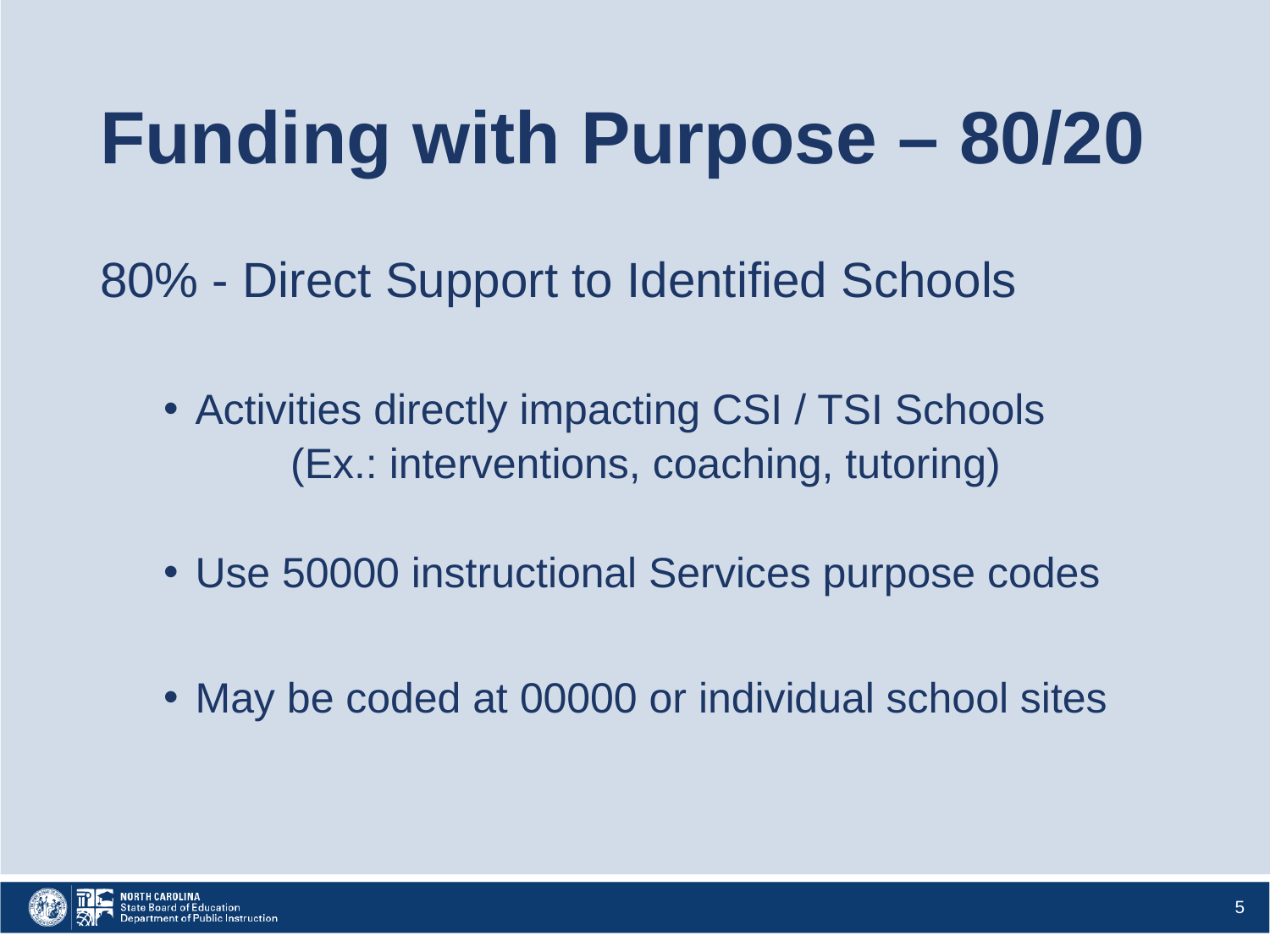

# Funding with Purpose – 80/20
80% - Direct Support to Identified Schools

Activities directly impacting CSI / TSI Schools
	(Ex.: interventions, coaching, tutoring)

Use 50000 instructional Services purpose codes

May be coded at 00000 or individual school sites

5